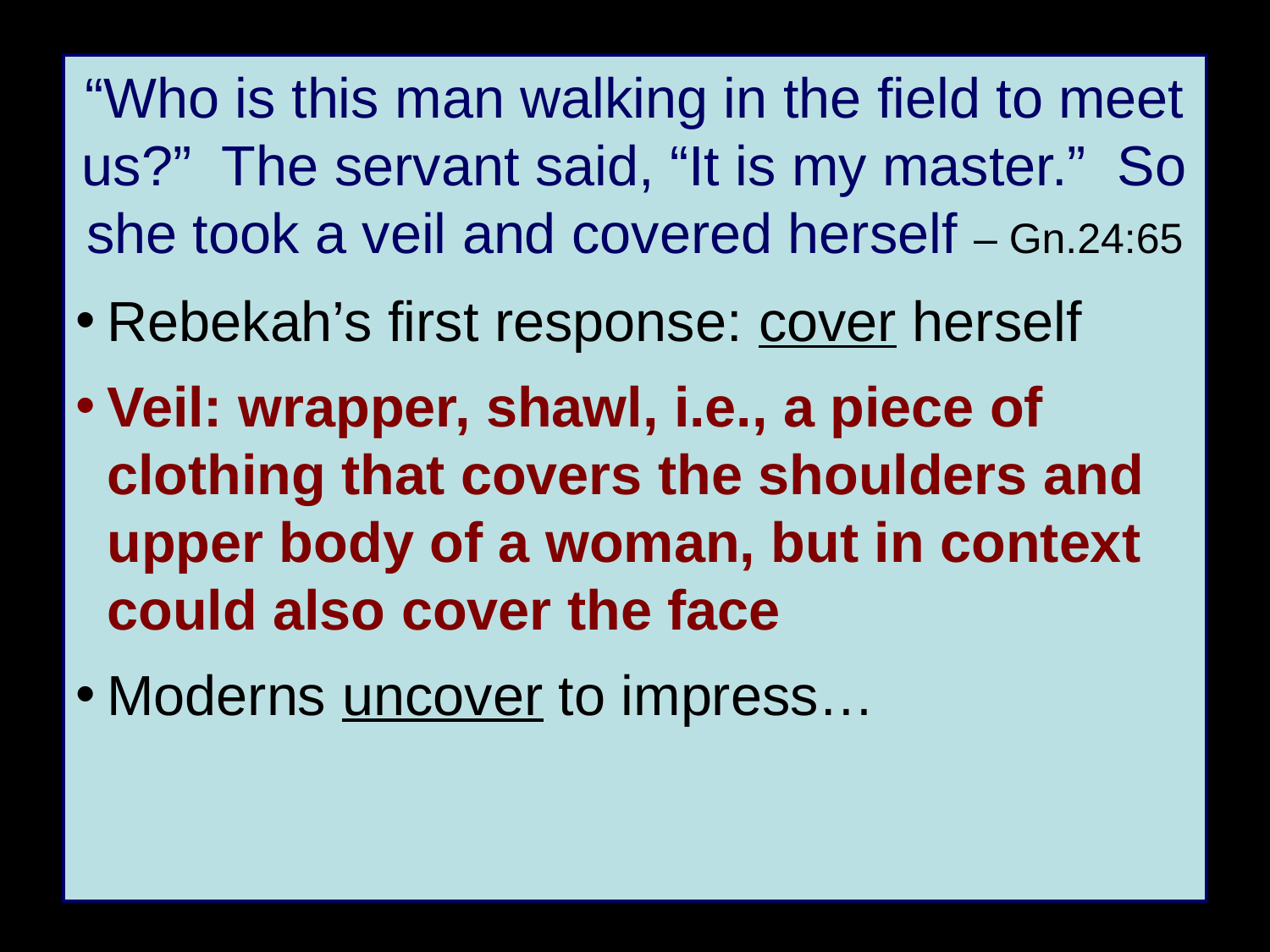

“Who is this man walking in the field to meet us?”  The servant said, “It is my master.”  So she took a veil and covered herself – Gn.24:65
Rebekah’s first response: cover herself
Veil: wrapper, shawl, i.e., a piece of clothing that covers the shoulders and upper body of a woman, but in context could also cover the face
Moderns uncover to impress…